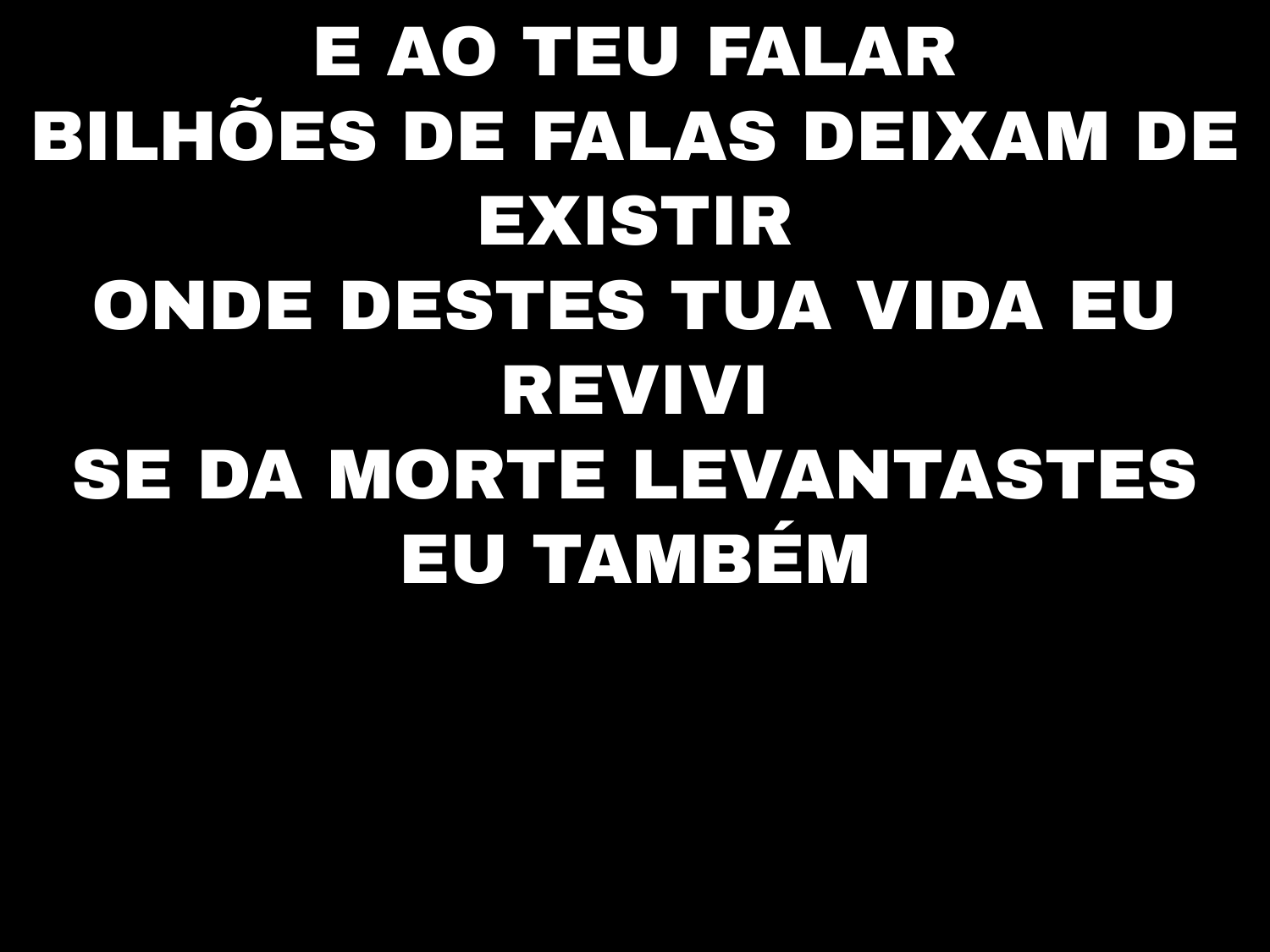

# E AO TEU FALAR BILHÕES DE FALAS DEIXAM DE EXISTIR ONDE DESTES TUA VIDA EU REVIVI SE DA MORTE LEVANTASTES EU TAMBÉM